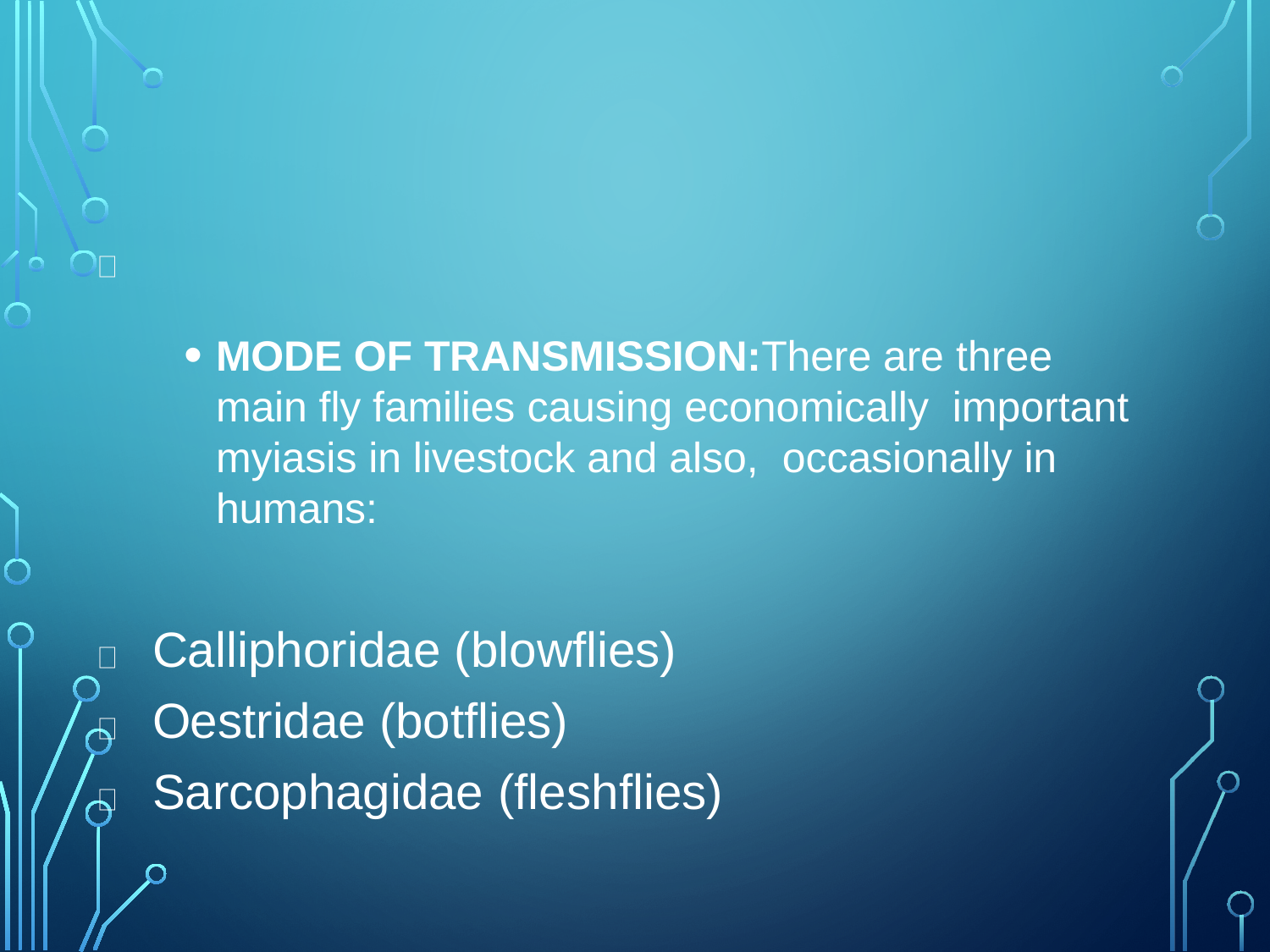

MODE OF TRANSMISSION:There are three  main fly families causing economically  important myiasis in livestock and also,  occasionally in humans:
Calliphoridae (blowflies)  Oestridae (botflies)  Sarcophagidae (fleshflies)